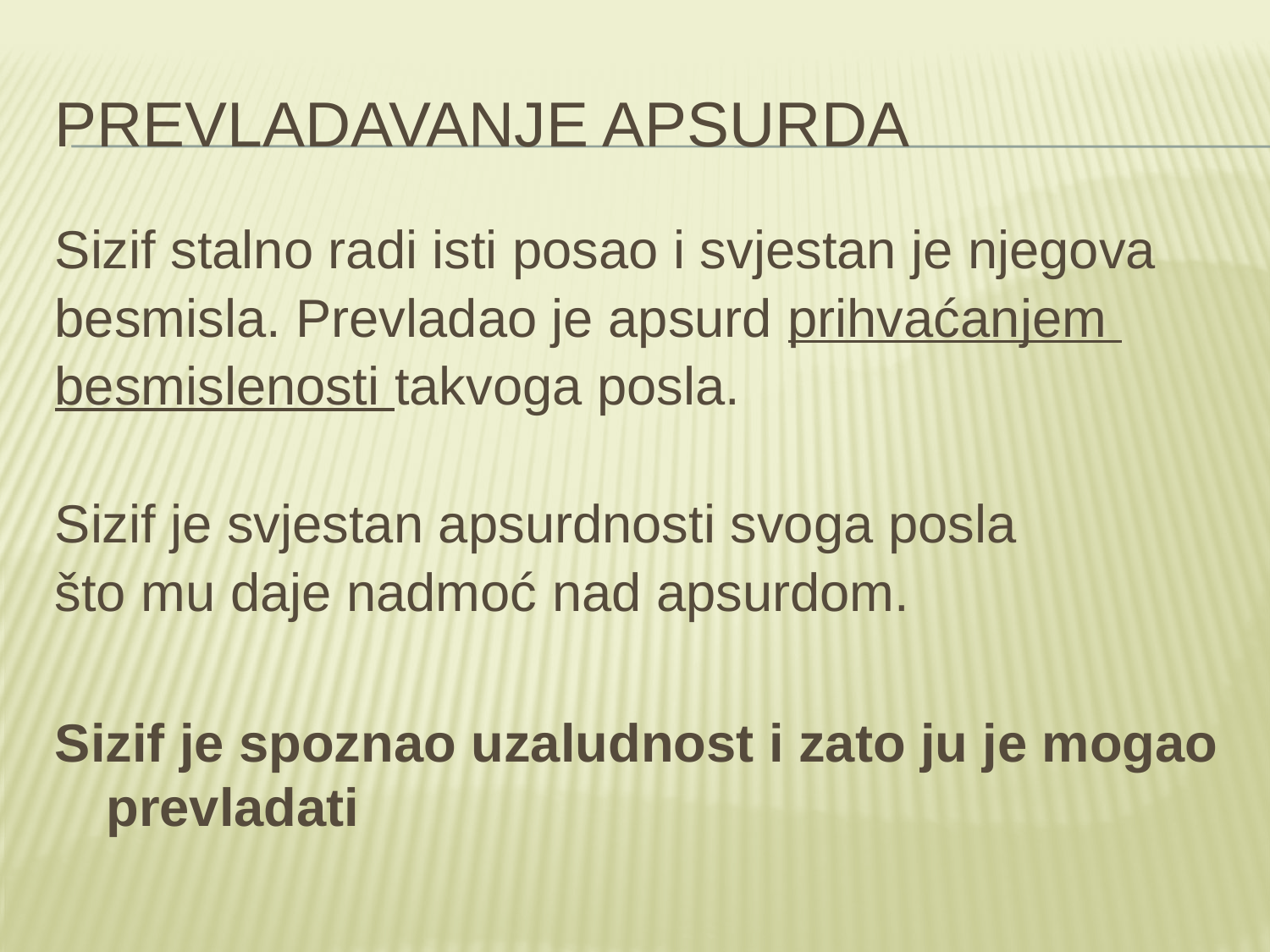

Prevladavanje apsurda
Sizif stalno radi isti posao i svjestan je njegova
besmisla. Prevladao je apsurd prihvaćanjem
besmislenosti takvoga posla.

Sizif je svjestan apsurdnosti svoga posla
što mu daje nadmoć nad apsurdom.

Sizif je spoznao uzaludnost i zato ju je mogao prevladati